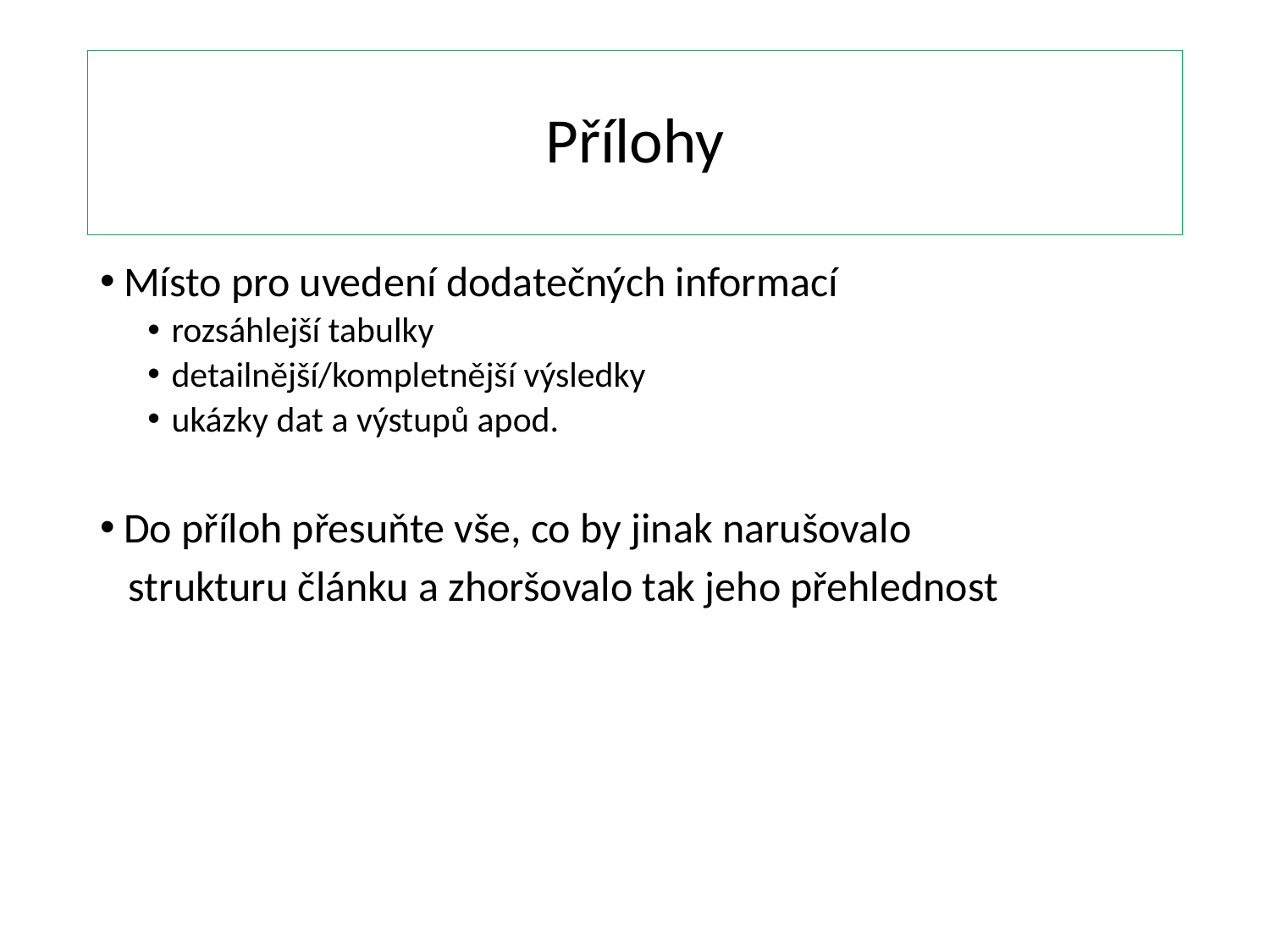

# Přílohy
Místo pro uvedení dodatečných informací
rozsáhlejší tabulky
detailnější/kompletnější výsledky
ukázky dat a výstupů apod.

Do příloh přesuňte vše, co by jinak narušovalo
   strukturu článku a zhoršovalo tak jeho přehlednost